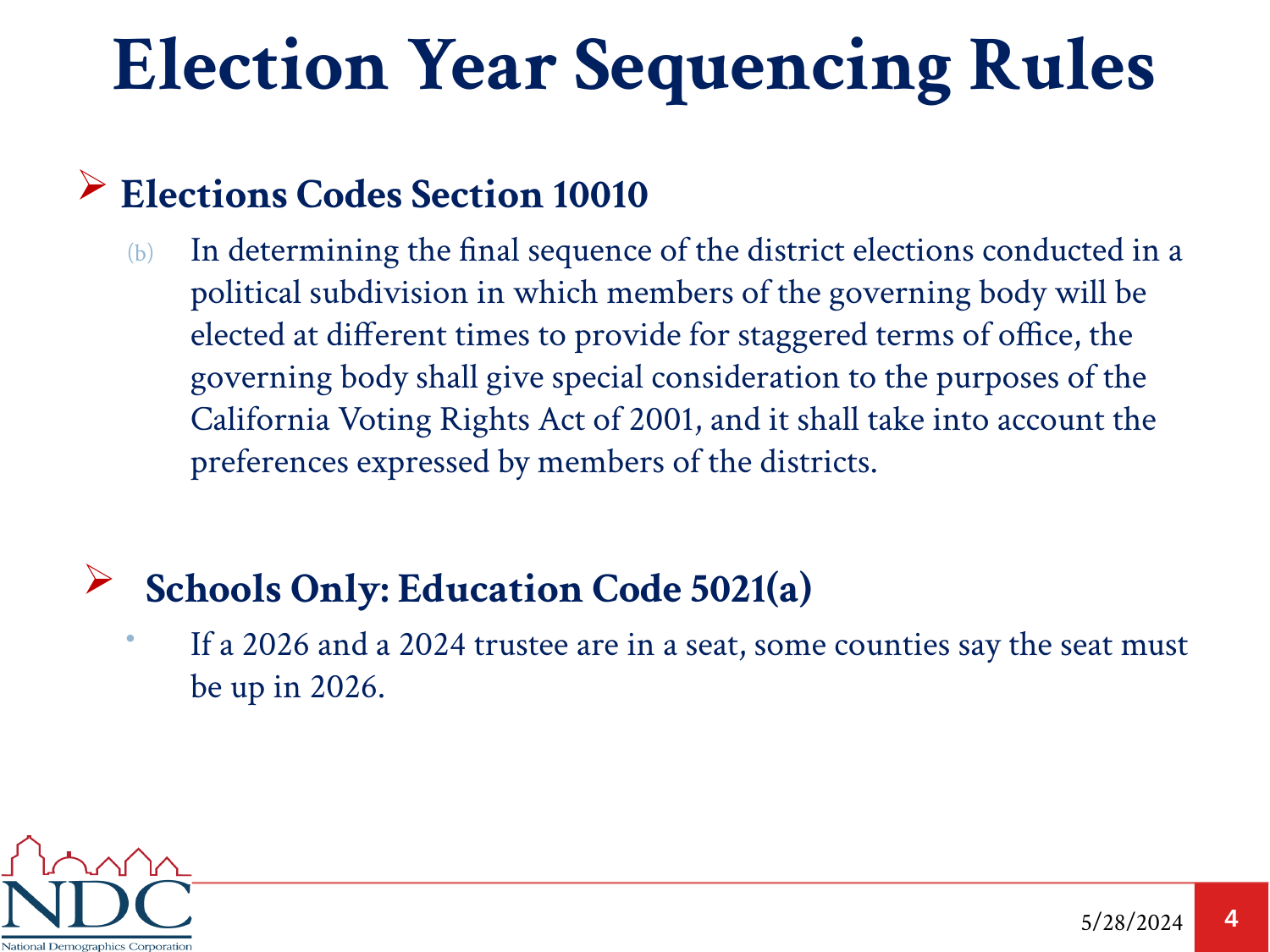

# Election Year Sequencing Rules
Elections Codes Section 10010
In determining the final sequence of the district elections conducted in a political subdivision in which members of the governing body will be elected at different times to provide for staggered terms of office, the governing body shall give special consideration to the purposes of the California Voting Rights Act of 2001, and it shall take into account the preferences expressed by members of the districts.

Schools Only: Education Code 5021(a)
If a 2026 and a 2024 trustee are in a seat, some counties say the seat must be up in 2026.
5/28/2024